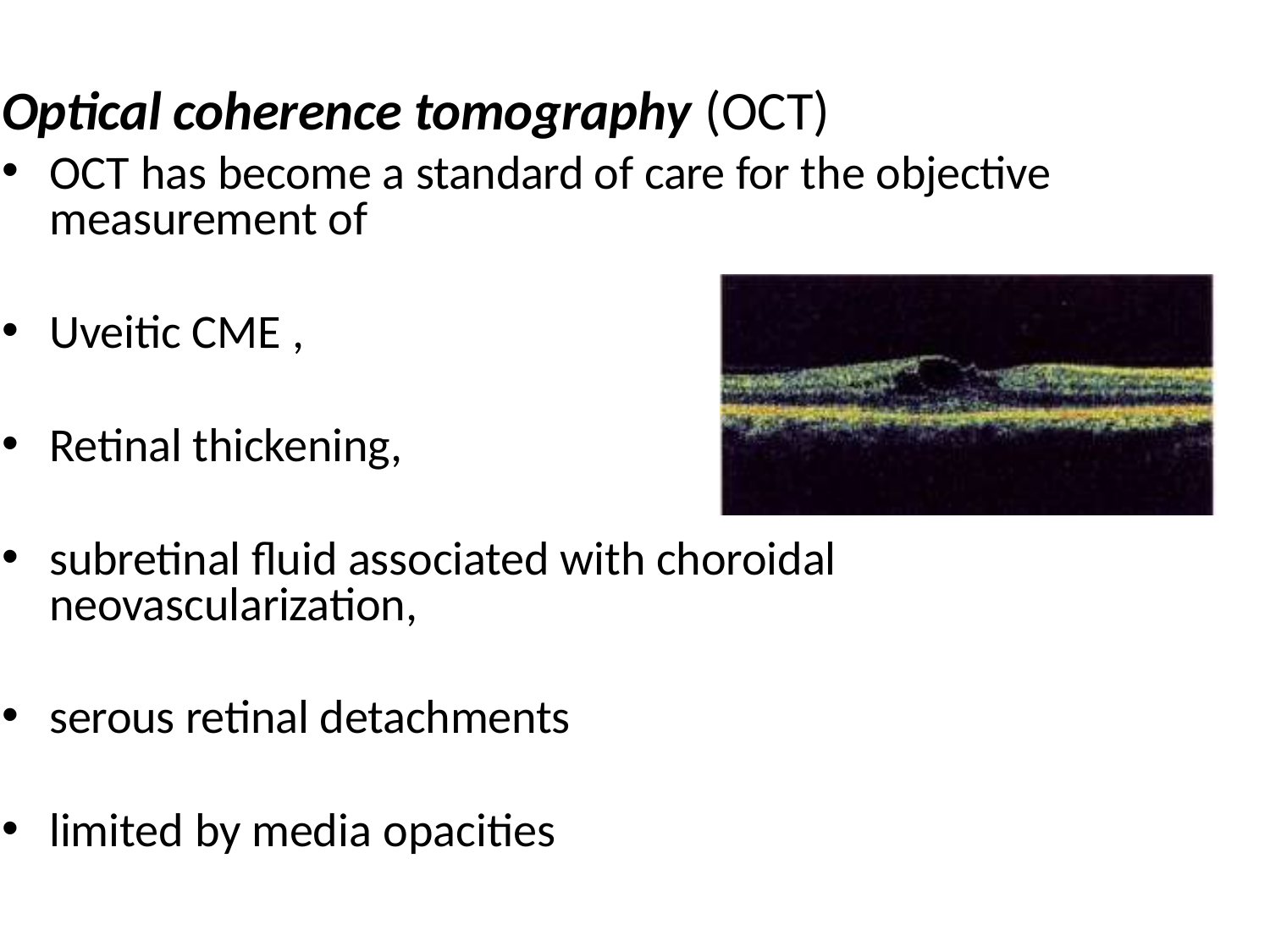

Optical coherence tomography (OCT)
OCT has become a standard of care for the objective  measurement of

Uveitic CME ,

Retinal thickening,

subretinal fluid associated with choroidal neovascularization,

serous retinal detachments

limited by media opacities